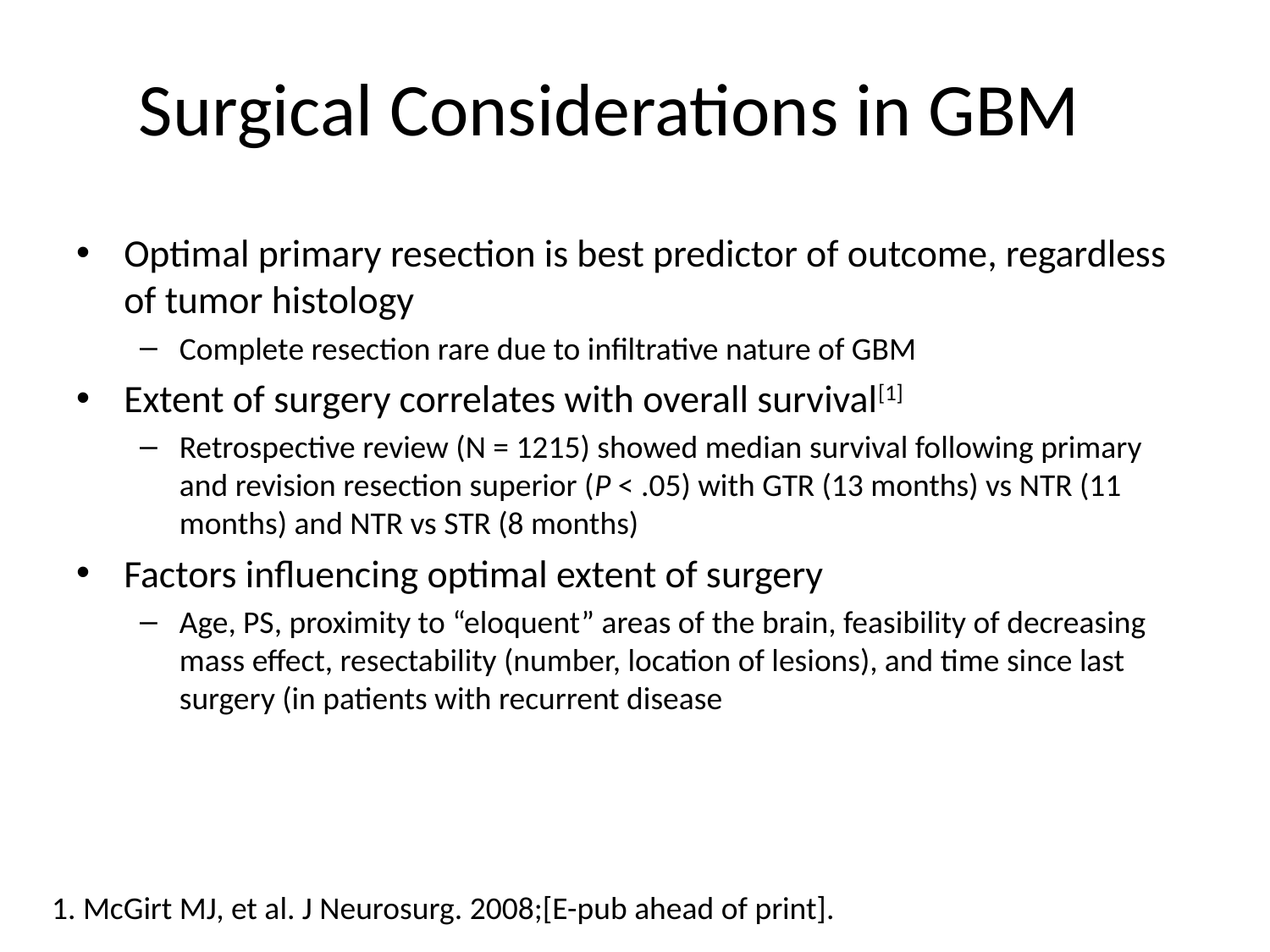

# Surgical Considerations in GBM
Optimal primary resection is best predictor of outcome, regardless of tumor histology
Complete resection rare due to infiltrative nature of GBM
Extent of surgery correlates with overall survival[1]
Retrospective review (N = 1215) showed median survival following primary and revision resection superior (P < .05) with GTR (13 months) vs NTR (11 months) and NTR vs STR (8 months)
Factors influencing optimal extent of surgery
Age, PS, proximity to “eloquent” areas of the brain, feasibility of decreasing mass effect, resectability (number, location of lesions), and time since last surgery (in patients with recurrent disease
1. McGirt MJ, et al. J Neurosurg. 2008;[E-pub ahead of print].